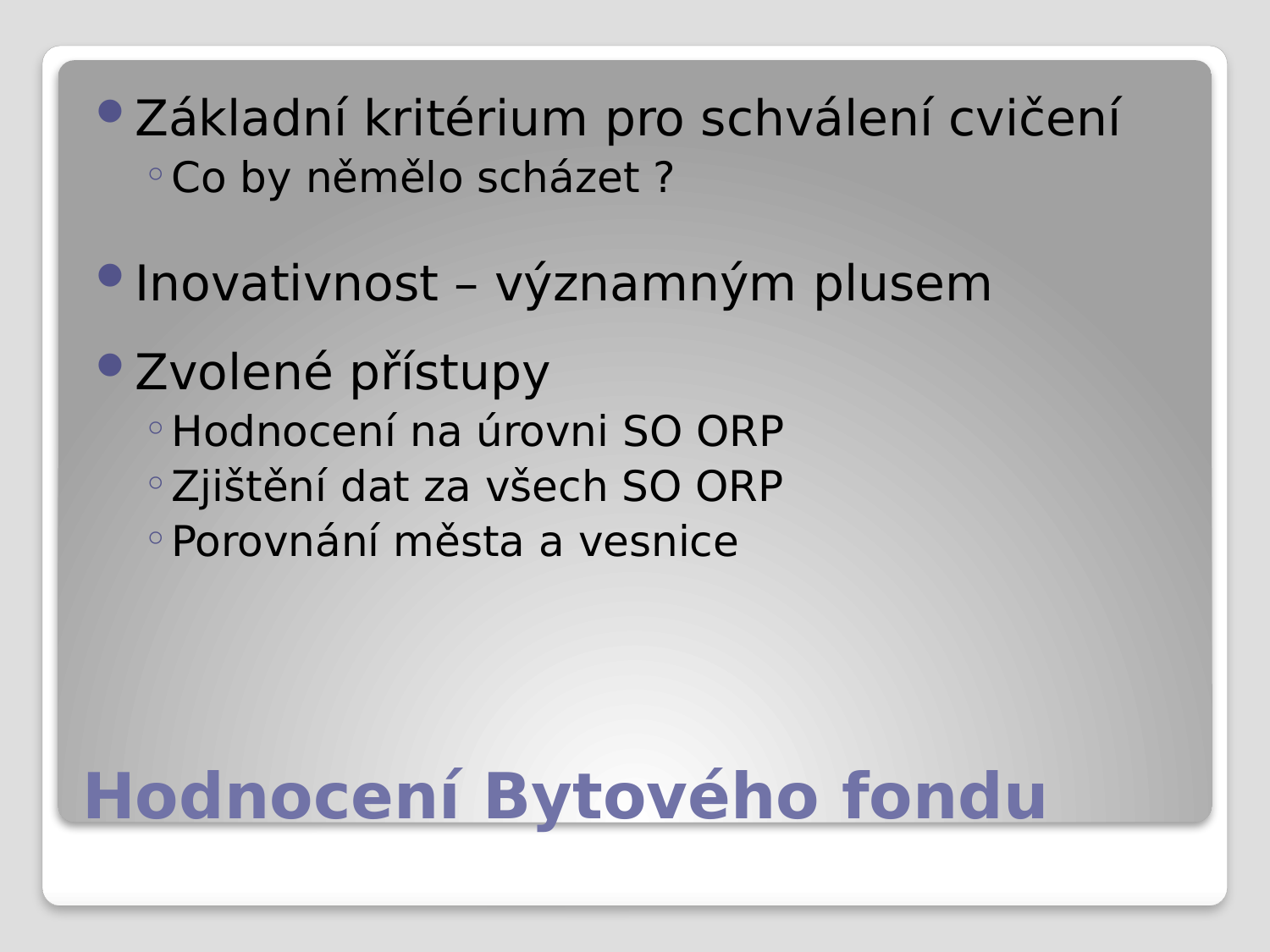

Základní kritérium pro schválení cvičení
Co by němělo scházet ?

Inovativnost – významným plusem

Zvolené přístupy
Hodnocení na úrovni SO ORP
Zjištění dat za všech SO ORP
Porovnání města a vesnice

# Hodnocení Bytového fondu